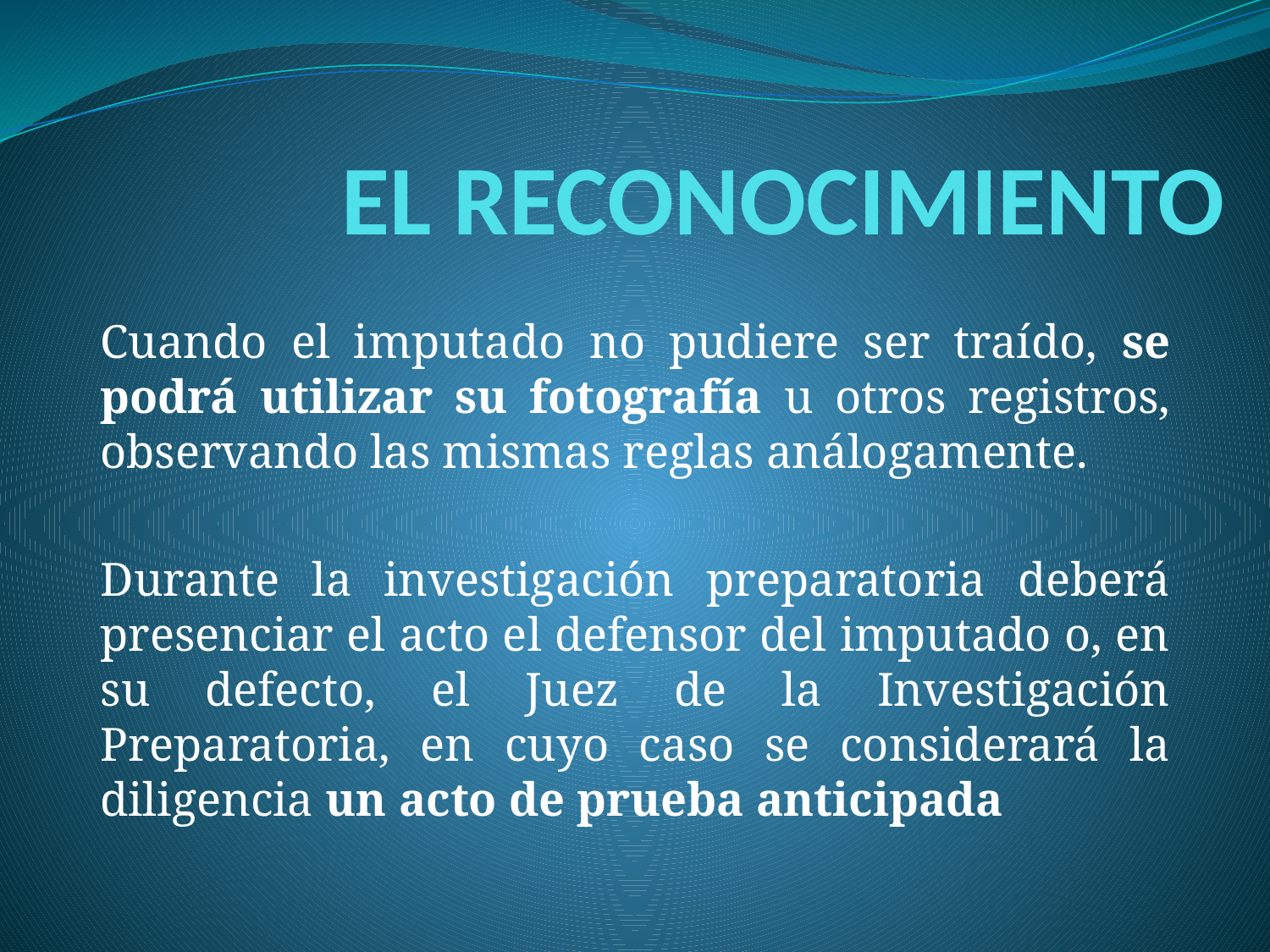

# EL RECONOCIMIENTO
Cuando el imputado no pudiere ser traído, se podrá utilizar su fotografía u otros registros, observando las mismas reglas análogamente.

Durante la investigación preparatoria deberá presenciar el acto el defensor del imputado o, en su defecto, el Juez de la Investigación Preparatoria, en cuyo caso se considerará la diligencia un acto de prueba anticipada